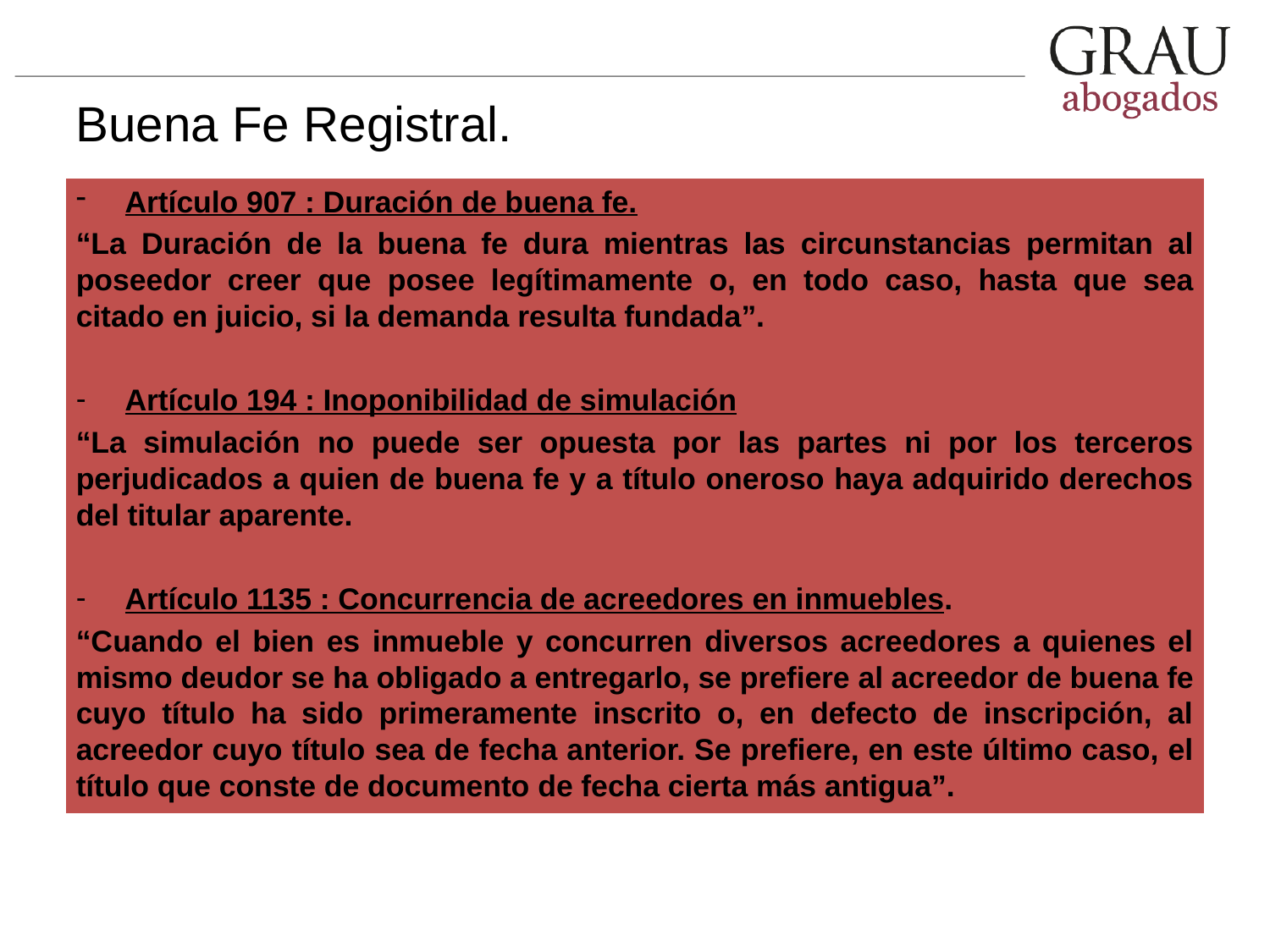

# Buena Fe Registral. egReglamento General de los Registros Públicos lamento General de los Registros Públicos
Artículo 907 : Duración de buena fe.
“La Duración de la buena fe dura mientras las circunstancias permitan al poseedor creer que posee legítimamente o, en todo caso, hasta que sea citado en juicio, si la demanda resulta fundada”.

Artículo 194 : Inoponibilidad de simulación
“La simulación no puede ser opuesta por las partes ni por los terceros perjudicados a quien de buena fe y a título oneroso haya adquirido derechos del titular aparente.

Artículo 1135 : Concurrencia de acreedores en inmuebles.
“Cuando el bien es inmueble y concurren diversos acreedores a quienes el mismo deudor se ha obligado a entregarlo, se prefiere al acreedor de buena fe cuyo título ha sido primeramente inscrito o, en defecto de inscripción, al acreedor cuyo título sea de fecha anterior. Se prefiere, en este último caso, el título que conste de documento de fecha cierta más antigua”.